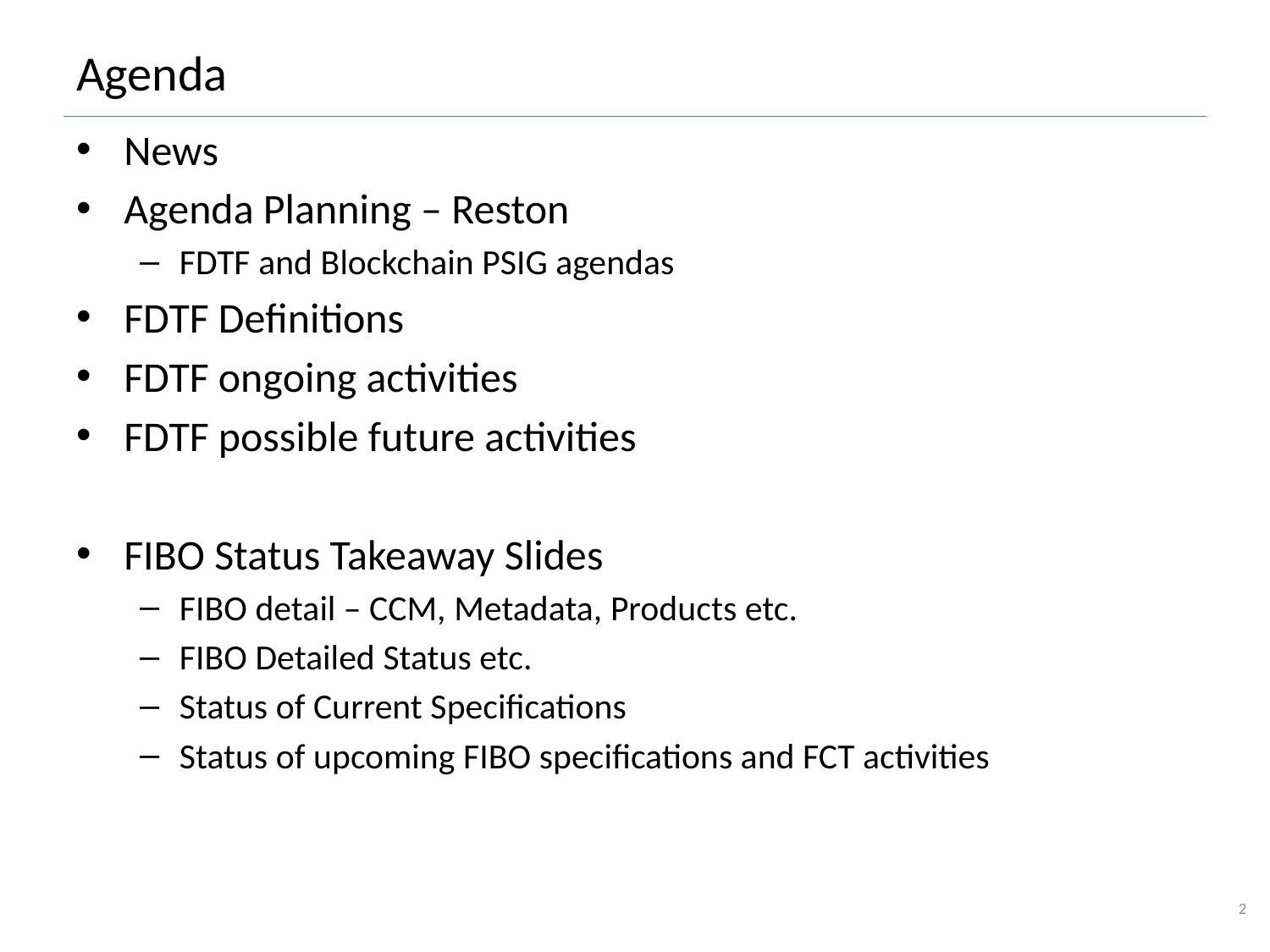

# Agenda
News
Agenda Planning – Reston
FDTF and Blockchain PSIG agendas
FDTF Definitions
FDTF ongoing activities
FDTF possible future activities

FIBO Status Takeaway Slides
FIBO detail – CCM, Metadata, Products etc.
FIBO Detailed Status etc.
Status of Current Specifications
Status of upcoming FIBO specifications and FCT activities
2